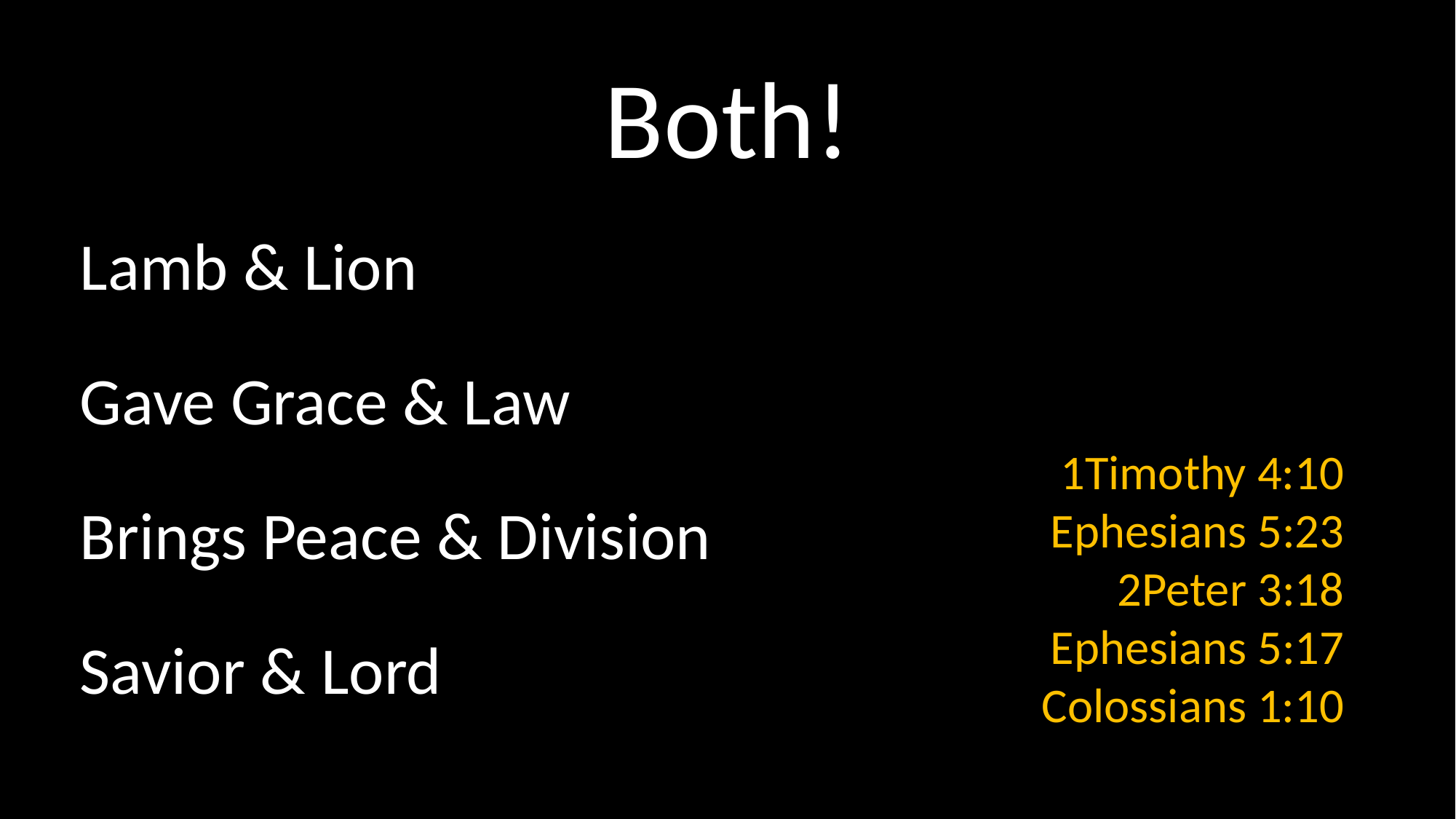

# Both!
Lamb & Lion
Gave Grace & Law
Brings Peace & Division
Savior & Lord
1Timothy 4:10
Ephesians 5:23
2Peter 3:18
Ephesians 5:17
Colossians 1:10